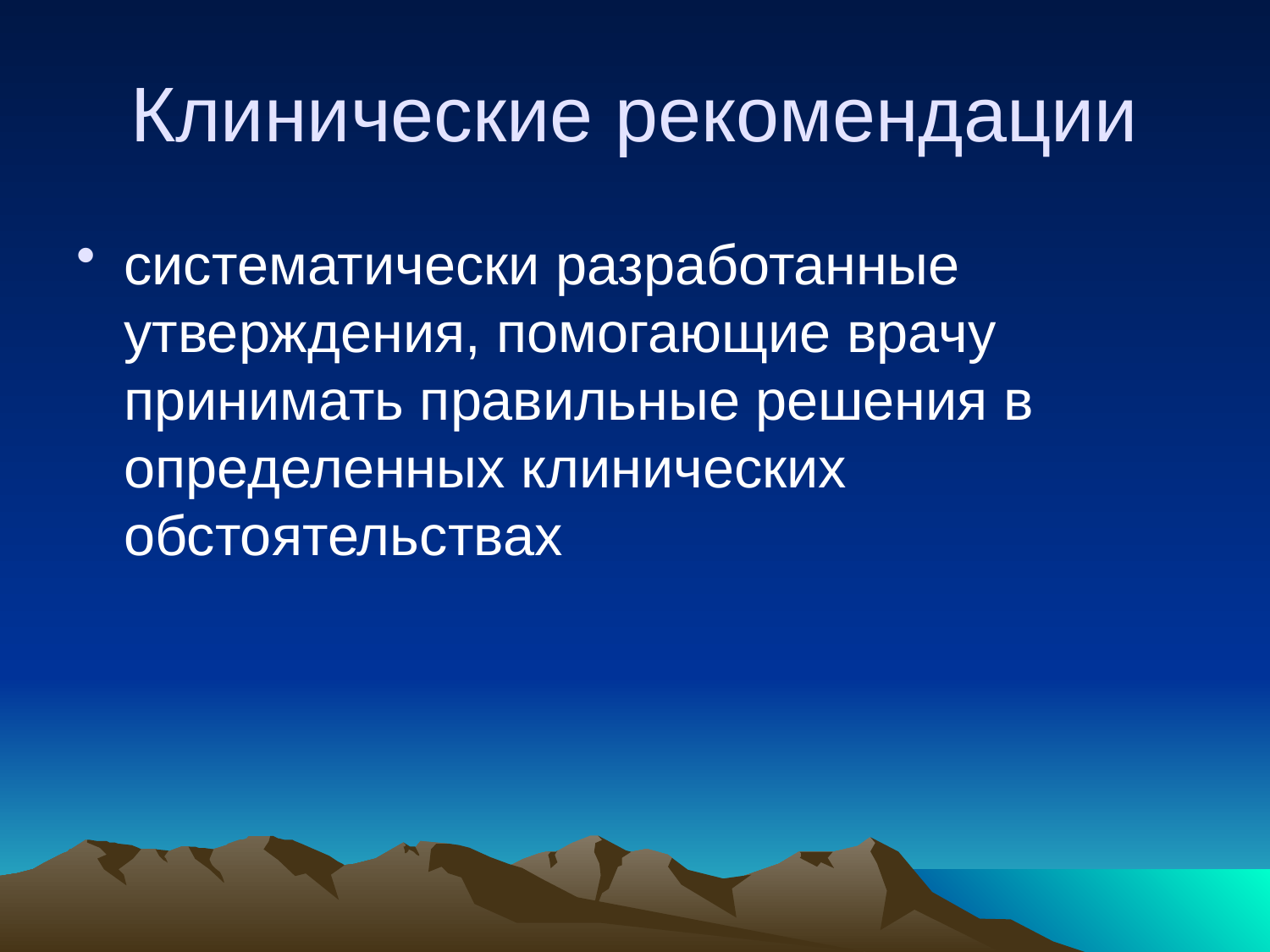

# Клинические рекомендации
систематически разработанные утверждения, помогающие врачу принимать правильные решения в определенных клинических обстоятельствах